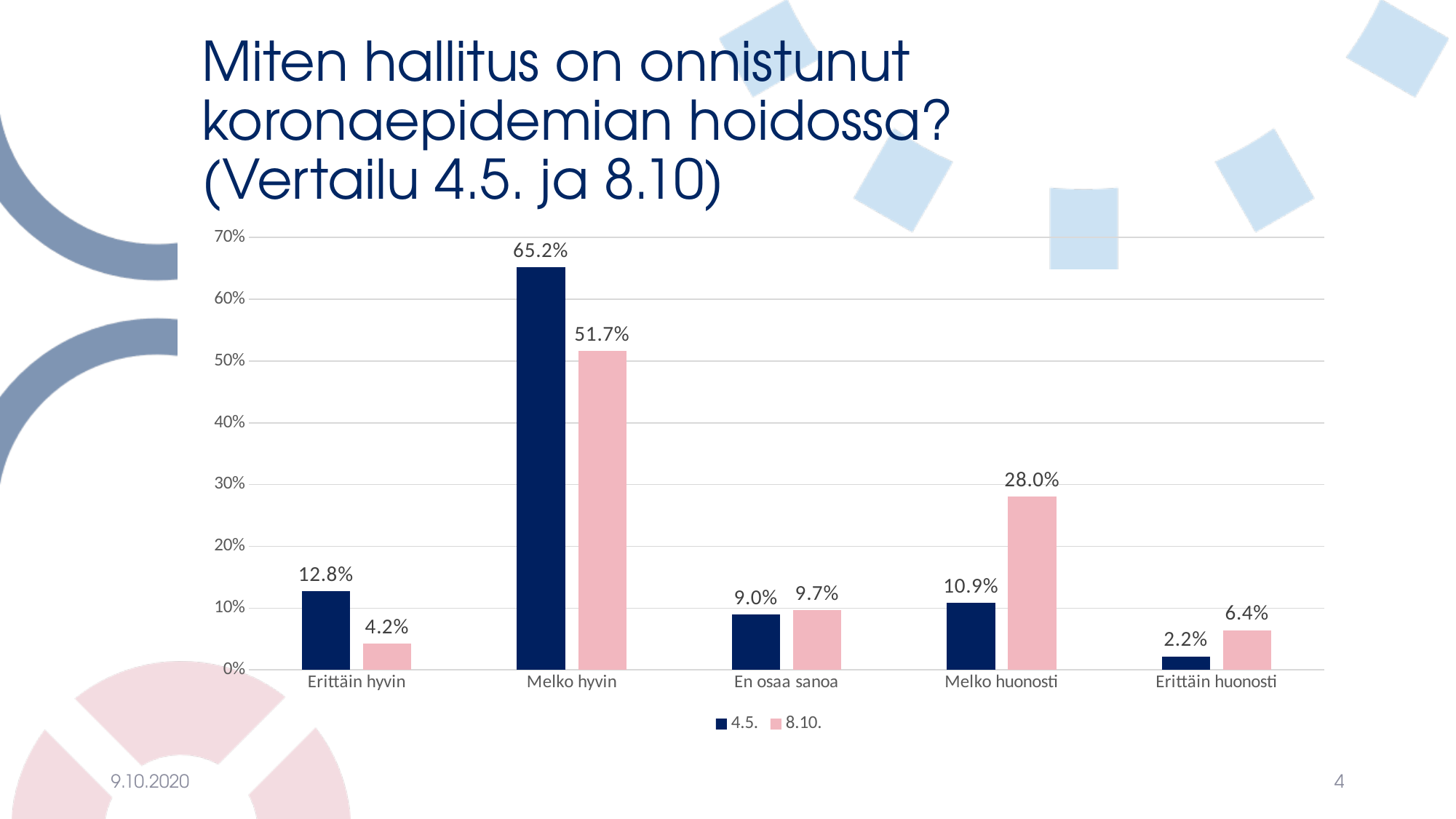

# Miten hallitus on onnistunut koronaepidemian hoidossa? (Vertailu 4.5. ja 8.10)

### Chart

| Category | 4.5. | 8.10. |
|---|---|---|
| Erittäin hyvin | 0.12766814337495 | 0.04233526800955958 |
| Melko hyvin | 0.652033830044301 | 0.5165585524069648 |
| En osaa sanoa | 0.0898107128473621 | 0.09662000682826904 |
| Melko huonosti | 0.108739428111156 | 0.2803004438374872 |
| Erittäin huonosti | 0.0217478856222312 | 0.06418572891771937 |
9.10.2020

4